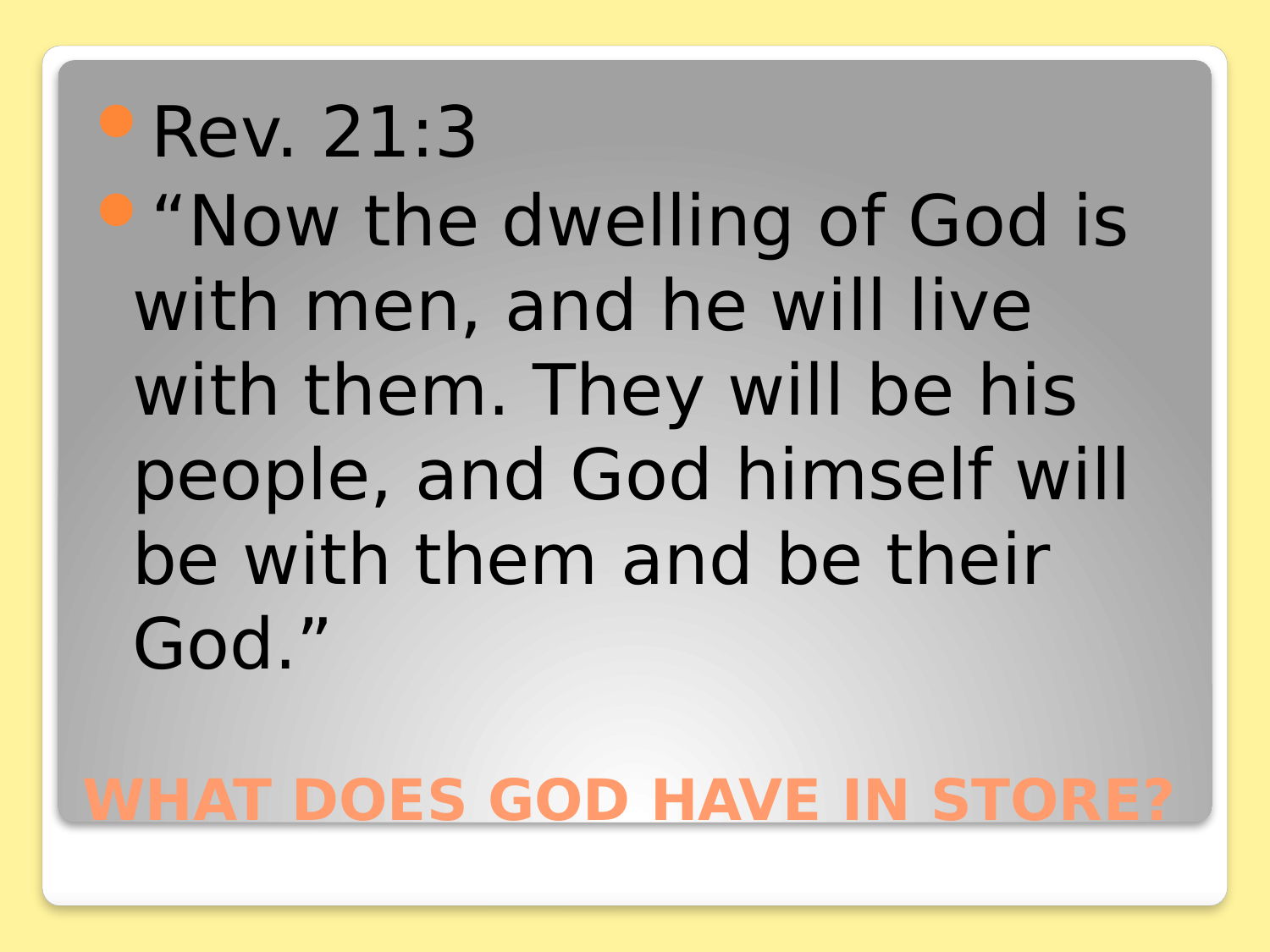

Rev. 21:3
“Now the dwelling of God is with men, and he will live with them. They will be his people, and God himself will be with them and be their God.”
# WHAT DOES GOD HAVE IN STORE?